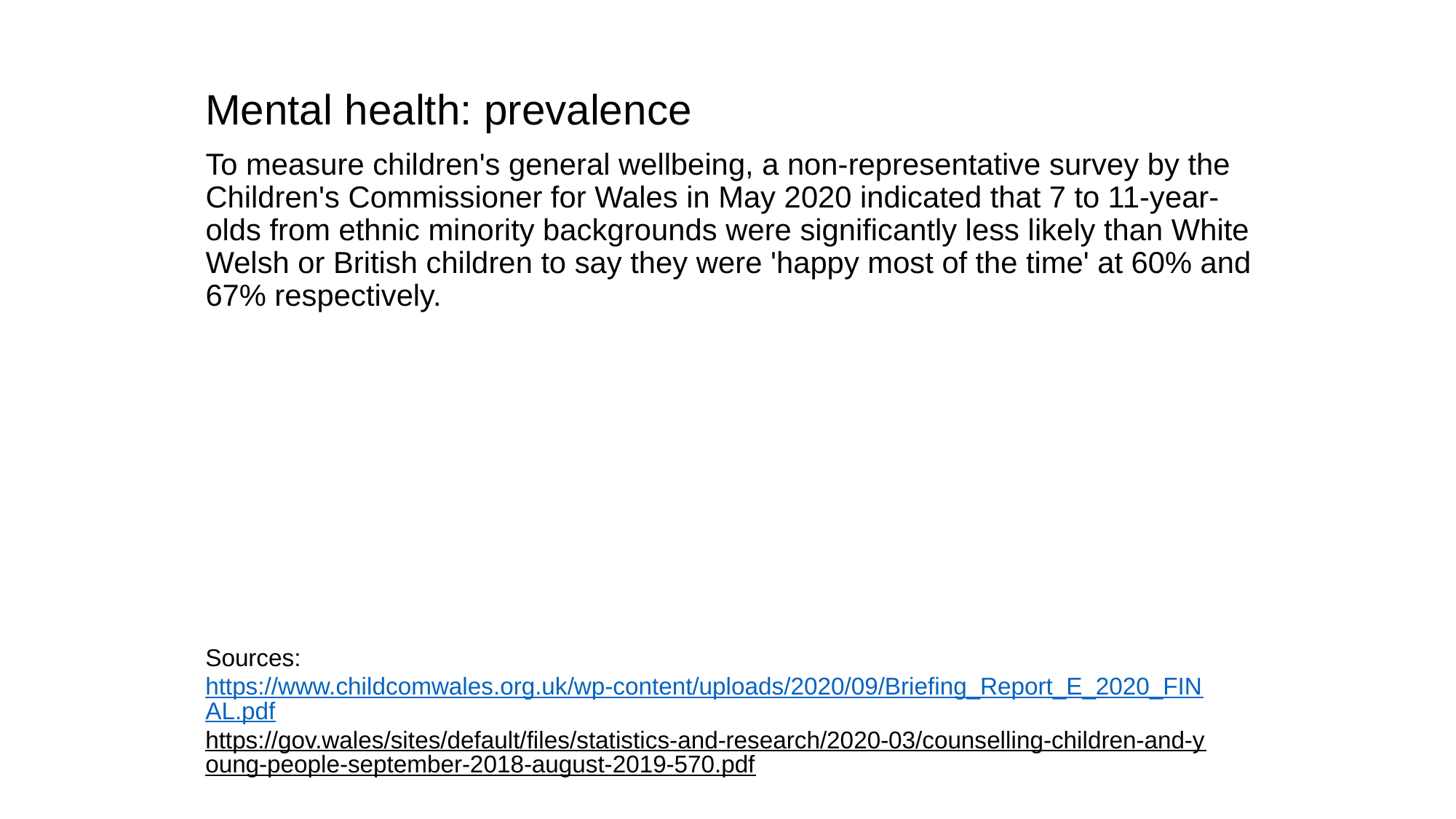

Mental health: prevalence
To measure children's general wellbeing, a non-representative survey by the Children's Commissioner for Wales in May 2020 indicated that 7 to 11-year-olds from ethnic minority backgrounds were significantly less likely than White Welsh or British children to say they were 'happy most of the time' at 60% and  67% respectively.
Sources:
https://www.childcomwales.org.uk/wp-content/uploads/2020/09/Briefing_Report_E_2020_FINAL.pdf
https://gov.wales/sites/default/files/statistics-and-research/2020-03/counselling-children-and-young-people-september-2018-august-2019-570.pdf